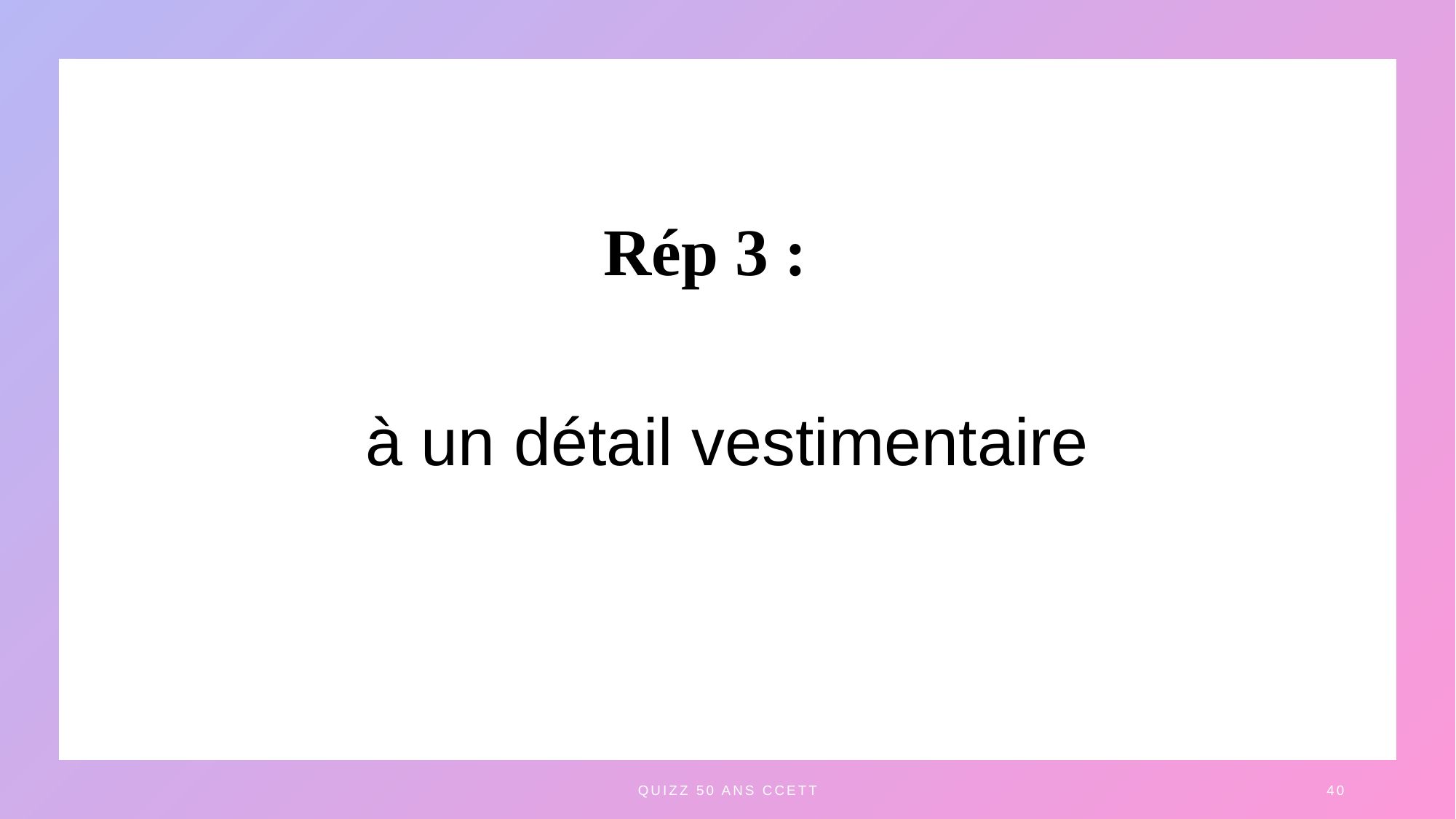

Rép 3 :
à un détail vestimentaire
quizz 50 ans CCETT
40